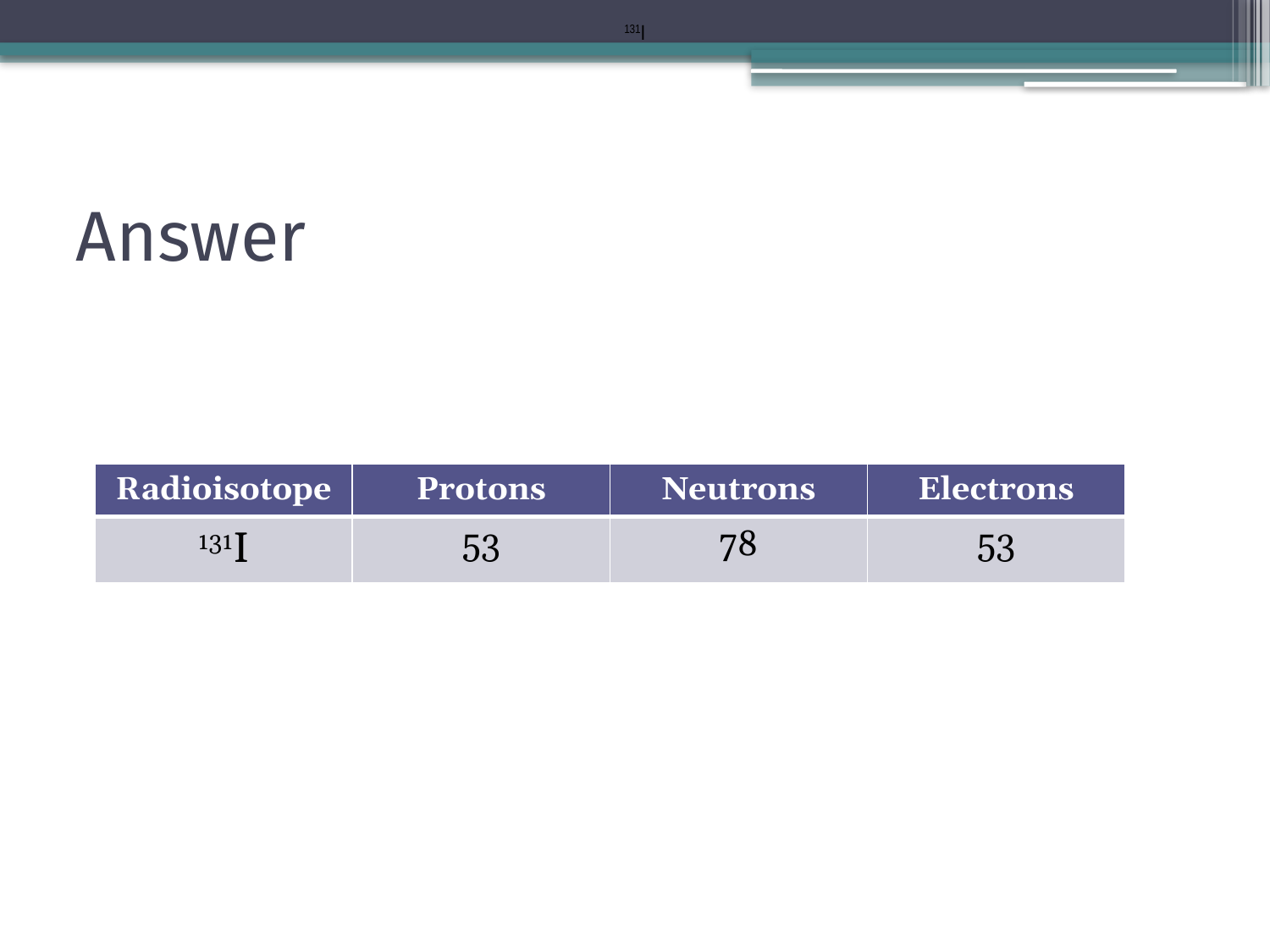

131I
# Answer
| Radioisotope | Protons | Neutrons | Electrons |
| --- | --- | --- | --- |
| 131I | 53 | 78 | 53 |